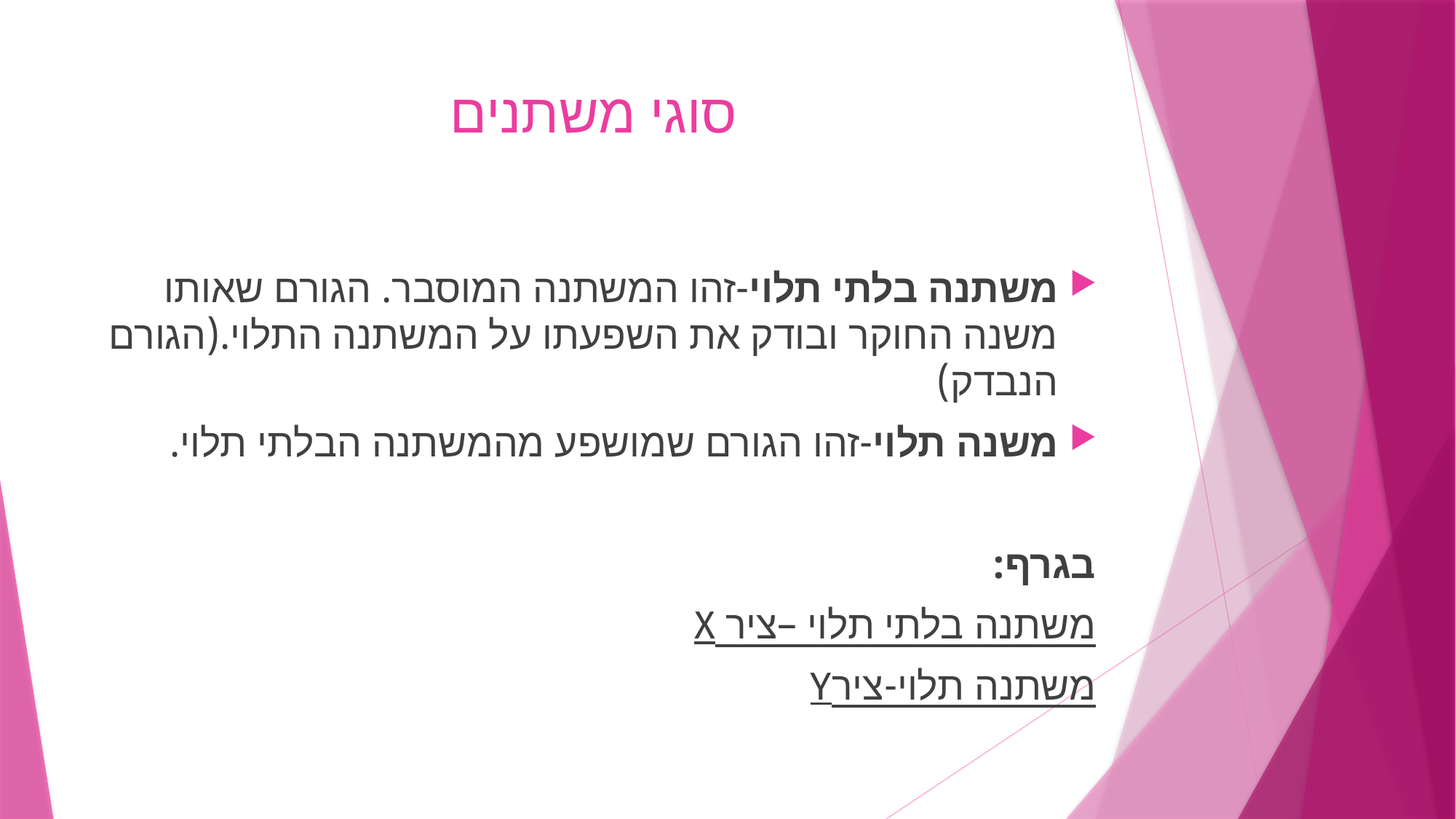

# סוגי משתנים
משתנה בלתי תלוי-זהו המשתנה המוסבר. הגורם שאותו משנה החוקר ובודק את השפעתו על המשתנה התלוי.(הגורם הנבדק)
משנה תלוי-זהו הגורם שמושפע מהמשתנה הבלתי תלוי.

בגרף:
משתנה בלתי תלוי –ציר X
משתנה תלוי-צירY